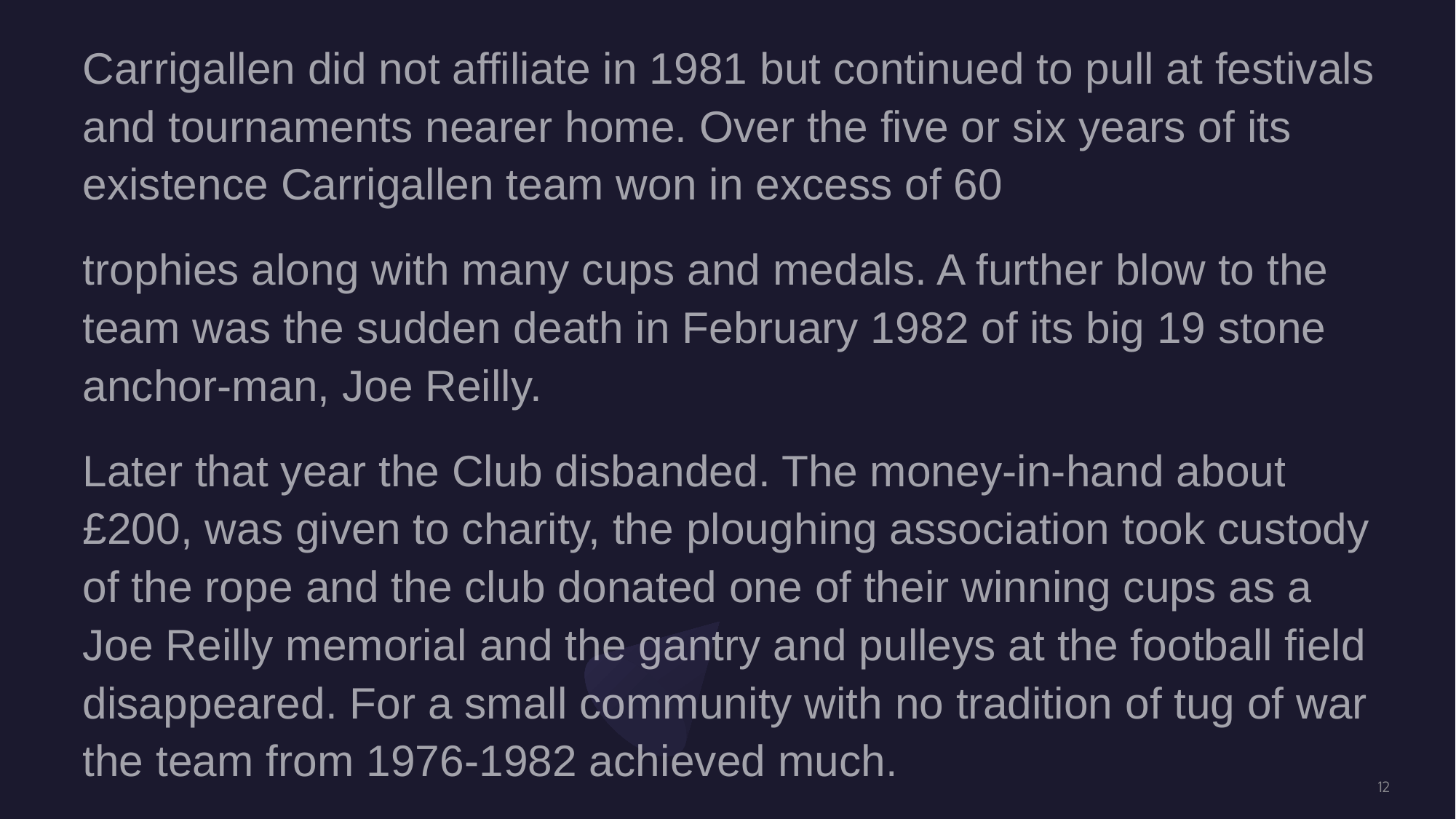

Carrigallen did not affiliate in 1981 but continued to pull at festivals and tournaments nearer home. Over the five or six years of its existence Carrigallen team won in excess of 60
trophies along with many cups and medals. A further blow to the team was the sudden death in February 1982 of its big 19 stone anchor-man, Joe Reilly.
Later that year the Club disbanded. The money-in-hand about £200, was given to charity, the ploughing association took custody of the rope and the club donated one of their winning cups as a Joe Reilly memorial and the gantry and pulleys at the football field disappeared. For a small community with no tradition of tug of war the team from 1976-1982 achieved much.

12